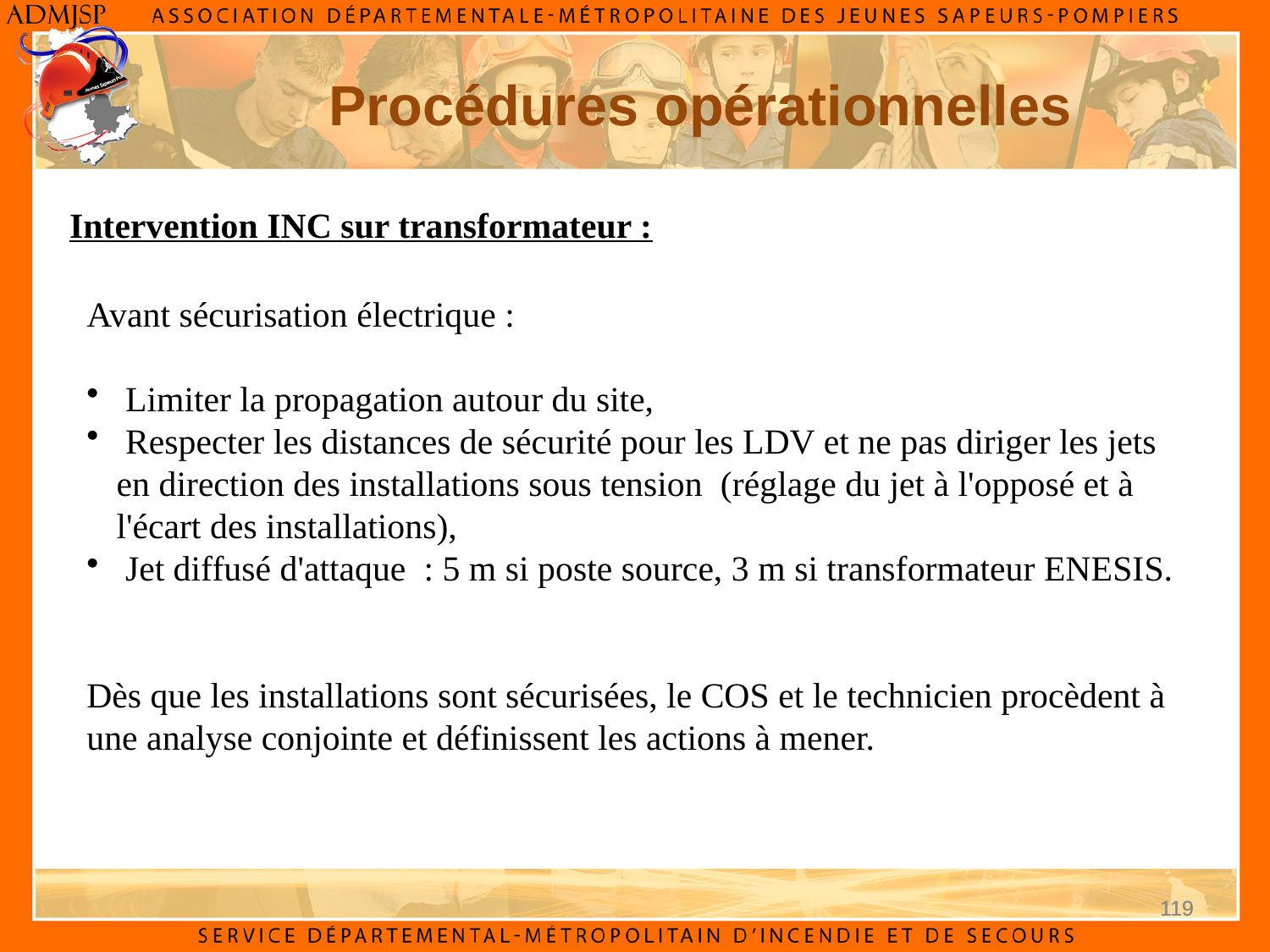

Procédures opérationnelles
Intervention INC sur transformateur :
Avant sécurisation électrique :

 Limiter la propagation autour du site,
 Respecter les distances de sécurité pour les LDV et ne pas diriger les jets en direction des installations sous tension  (réglage du jet à l'opposé et à l'écart des installations),
 Jet diffusé d'attaque  : 5 m si poste source, 3 m si transformateur ENESIS.

Dès que les installations sont sécurisées, le COS et le technicien procèdent à une analyse conjointe et définissent les actions à mener.

119
119